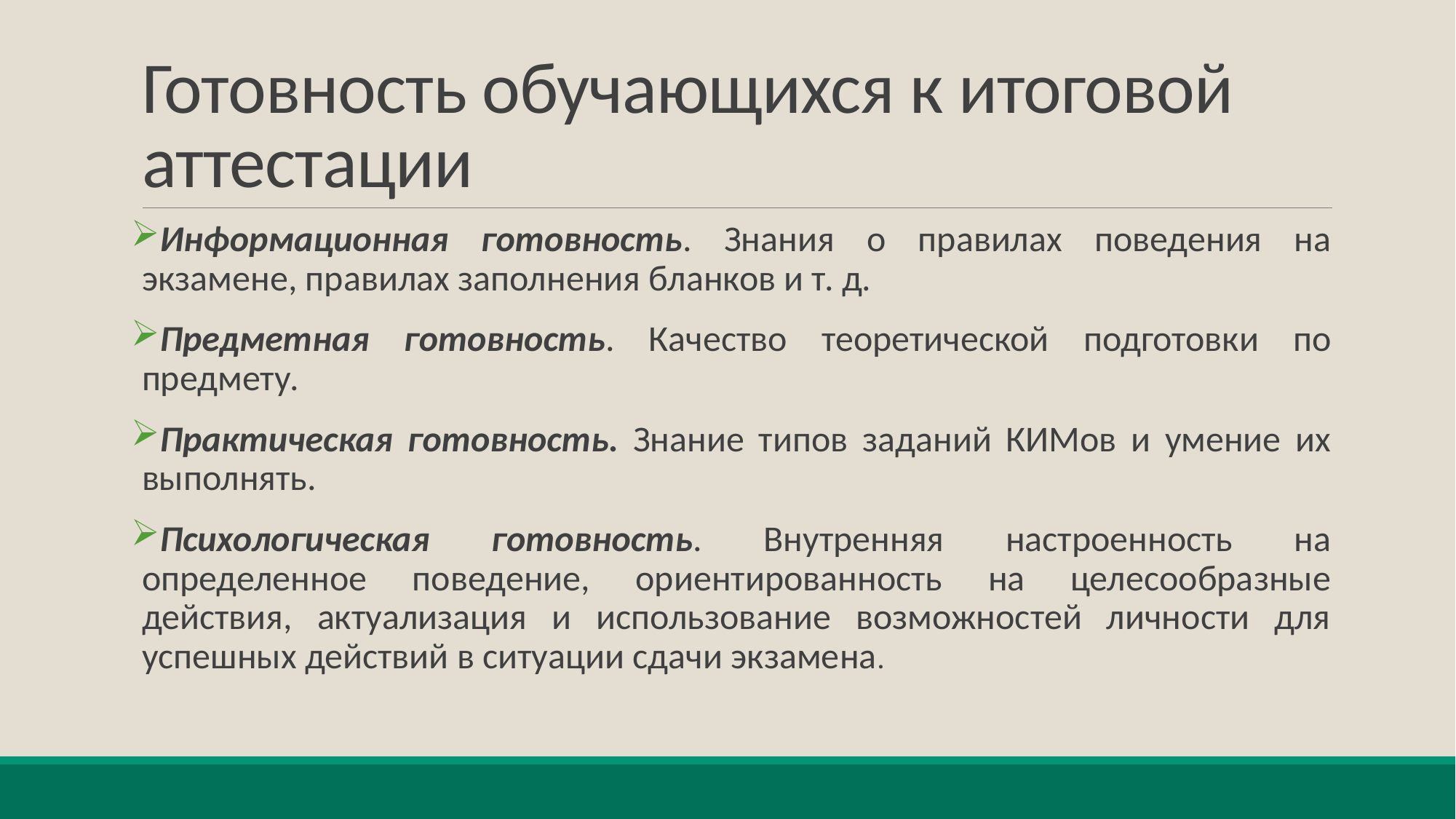

# Готовность обучающихся к итоговой аттестации
Информационная готовность. Знания о правилах поведения на экзамене, правилах заполнения бланков и т. д.
Предметная готовность. Качество теоретической подготовки по предмету.
Практическая готовность. Знание типов заданий КИМов и умение их выполнять.
Психологическая готовность. Внутренняя настроенность на определенное поведение, ориентированность на целесообразные действия, актуализация и использование возможностей личности для успешных действий в ситуации сдачи экзамена.